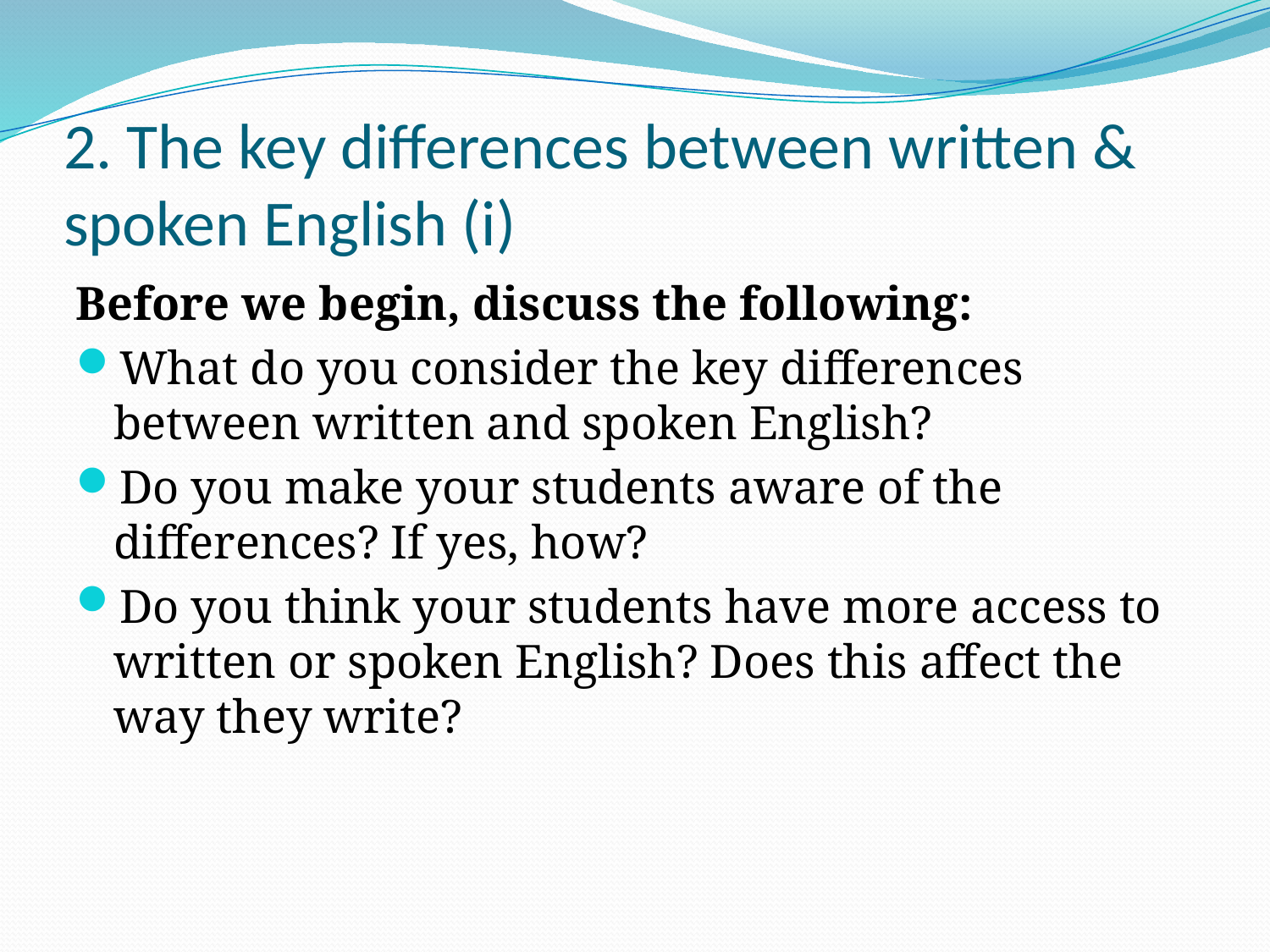

# 2. The key differences between written & spoken English (i)
Before we begin, discuss the following:
What do you consider the key differences between written and spoken English?
Do you make your students aware of the differences? If yes, how?
Do you think your students have more access to written or spoken English? Does this affect the way they write?